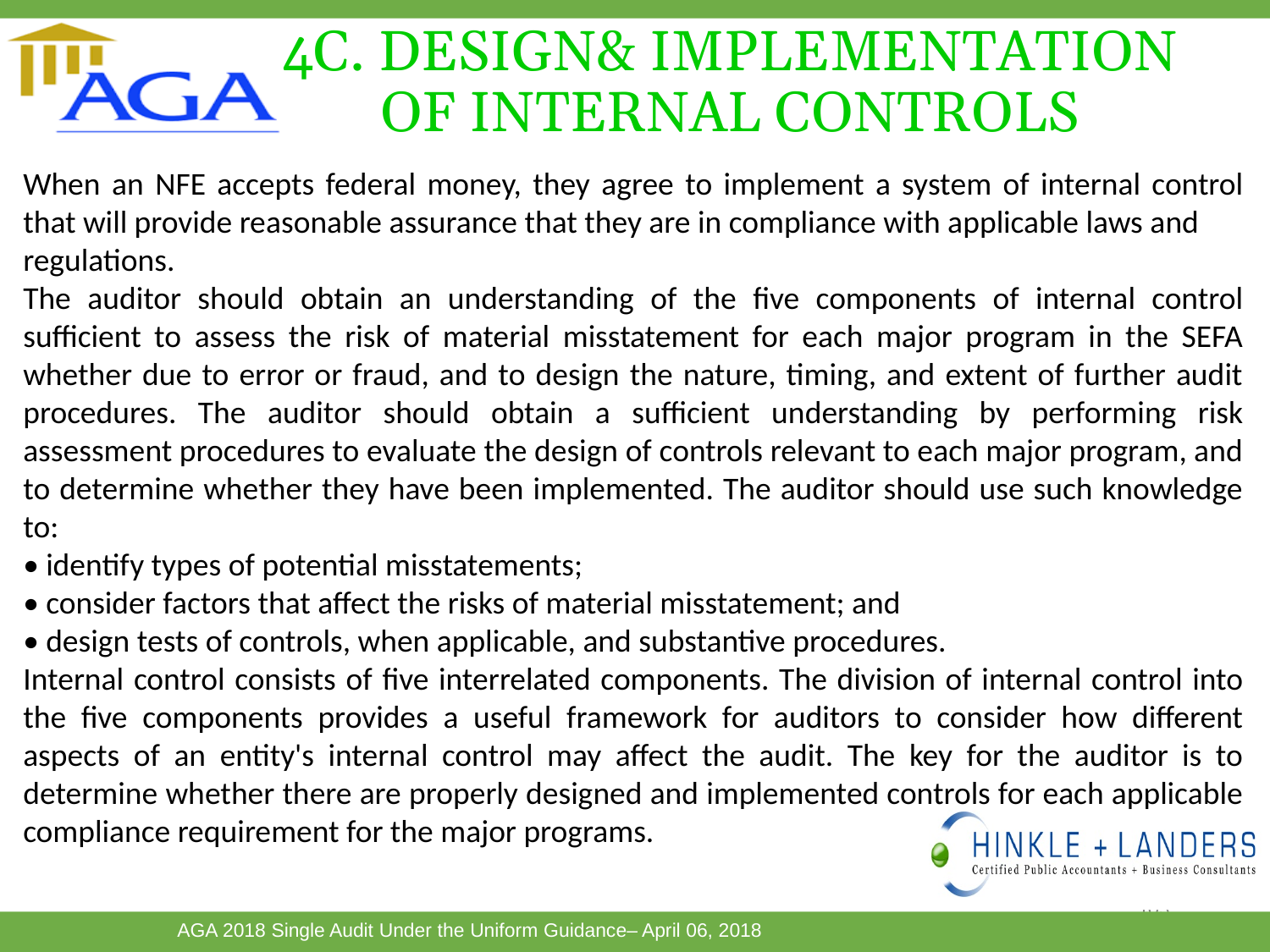

# 4C. DESIGN& IMPLEMENTATION OF INTERNAL CONTROLS
When an NFE accepts federal money, they agree to implement a system of internal control that will provide reasonable assurance that they are in compliance with applicable laws and
regulations.
The auditor should obtain an understanding of the five components of internal control sufficient to assess the risk of material misstatement for each major program in the SEFA whether due to error or fraud, and to design the nature, timing, and extent of further audit procedures. The auditor should obtain a sufficient understanding by performing risk assessment procedures to evaluate the design of controls relevant to each major program, and to determine whether they have been implemented. The auditor should use such knowledge to:
• identify types of potential misstatements;
• consider factors that affect the risks of material misstatement; and
• design tests of controls, when applicable, and substantive procedures.
Internal control consists of five interrelated components. The division of internal control into the five components provides a useful framework for auditors to consider how different aspects of an entity's internal control may affect the audit. The key for the auditor is to determine whether there are properly designed and implemented controls for each applicable compliance requirement for the major programs.
103
This Photo by Unknown Author is licensed under CC BY-SA